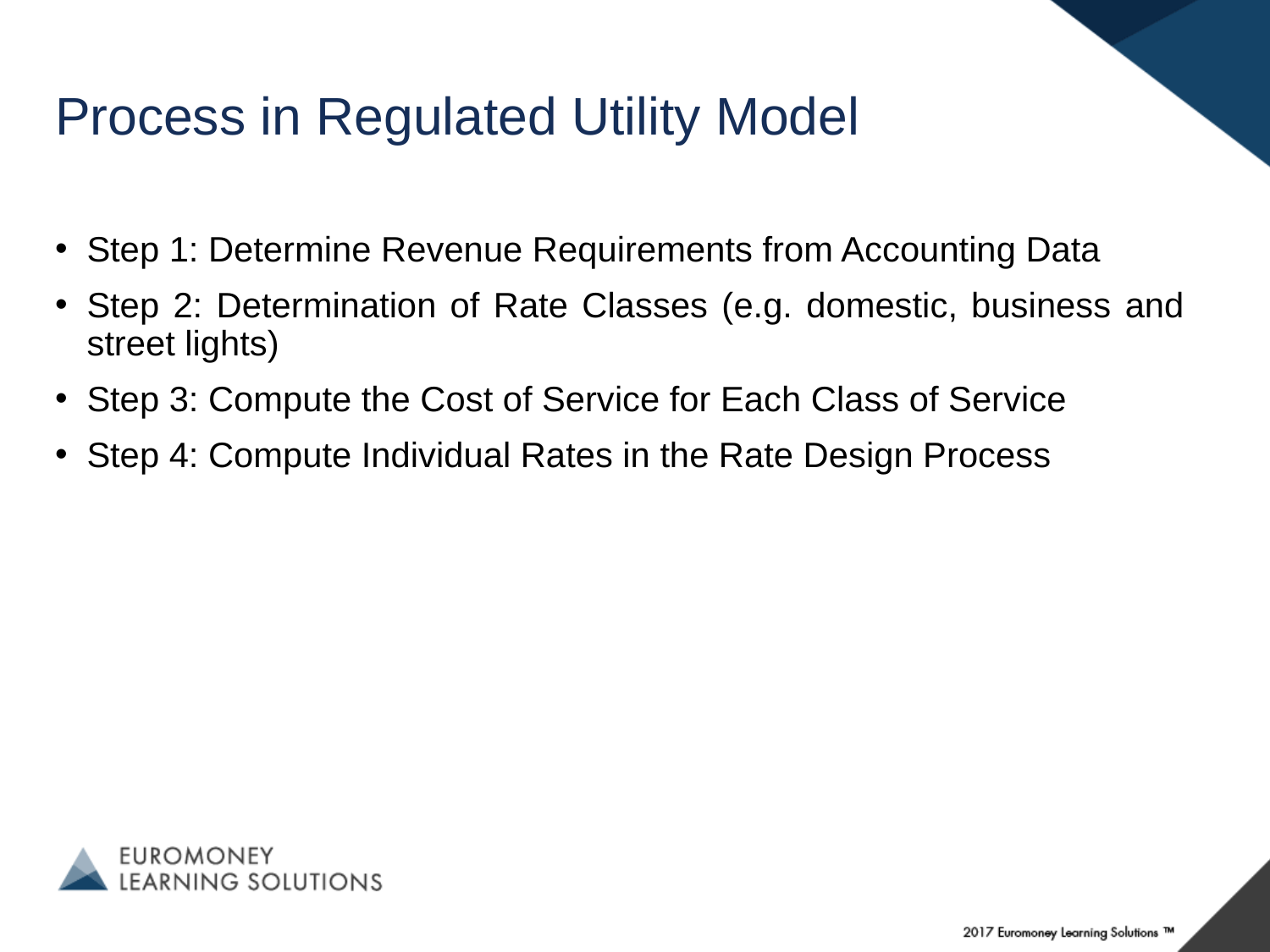

# Process in Regulated Utility Model
Step 1: Determine Revenue Requirements from Accounting Data
Step 2: Determination of Rate Classes (e.g. domestic, business and street lights)
Step 3: Compute the Cost of Service for Each Class of Service
Step 4: Compute Individual Rates in the Rate Design Process